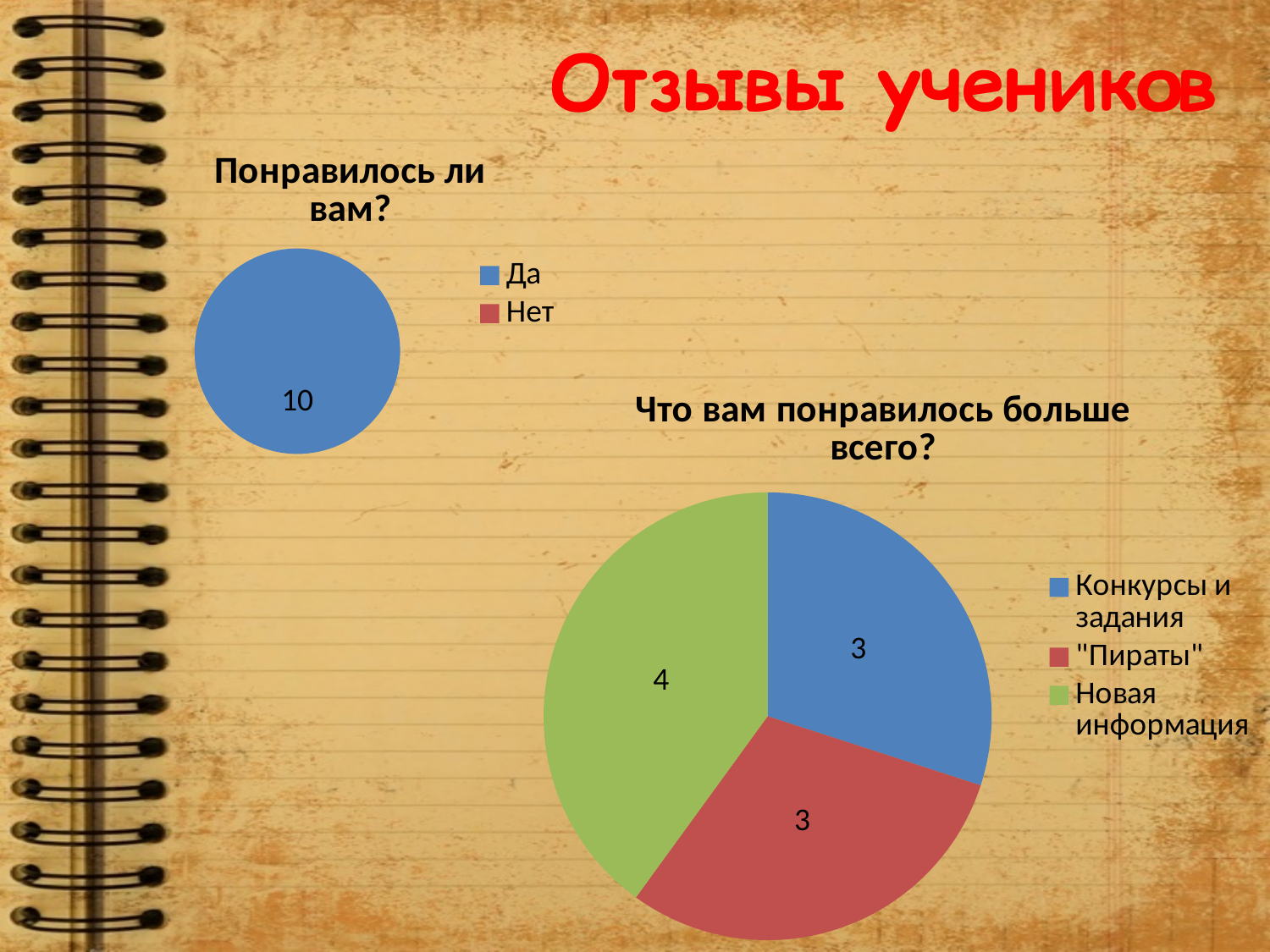

# Отзывы учеников

### Chart: Понравилось ли вам?

| Category | Пронравилось ли вам? |
|---|---|
| Да | 10.0 |
| Нет | 0.0 |

### Chart:

| Category | Что вам понравилось больше всего? |
|---|---|
| Конкурсы и задания | 3.0 |
| "Пираты" | 3.0 |
| Новая информация | 4.0 |